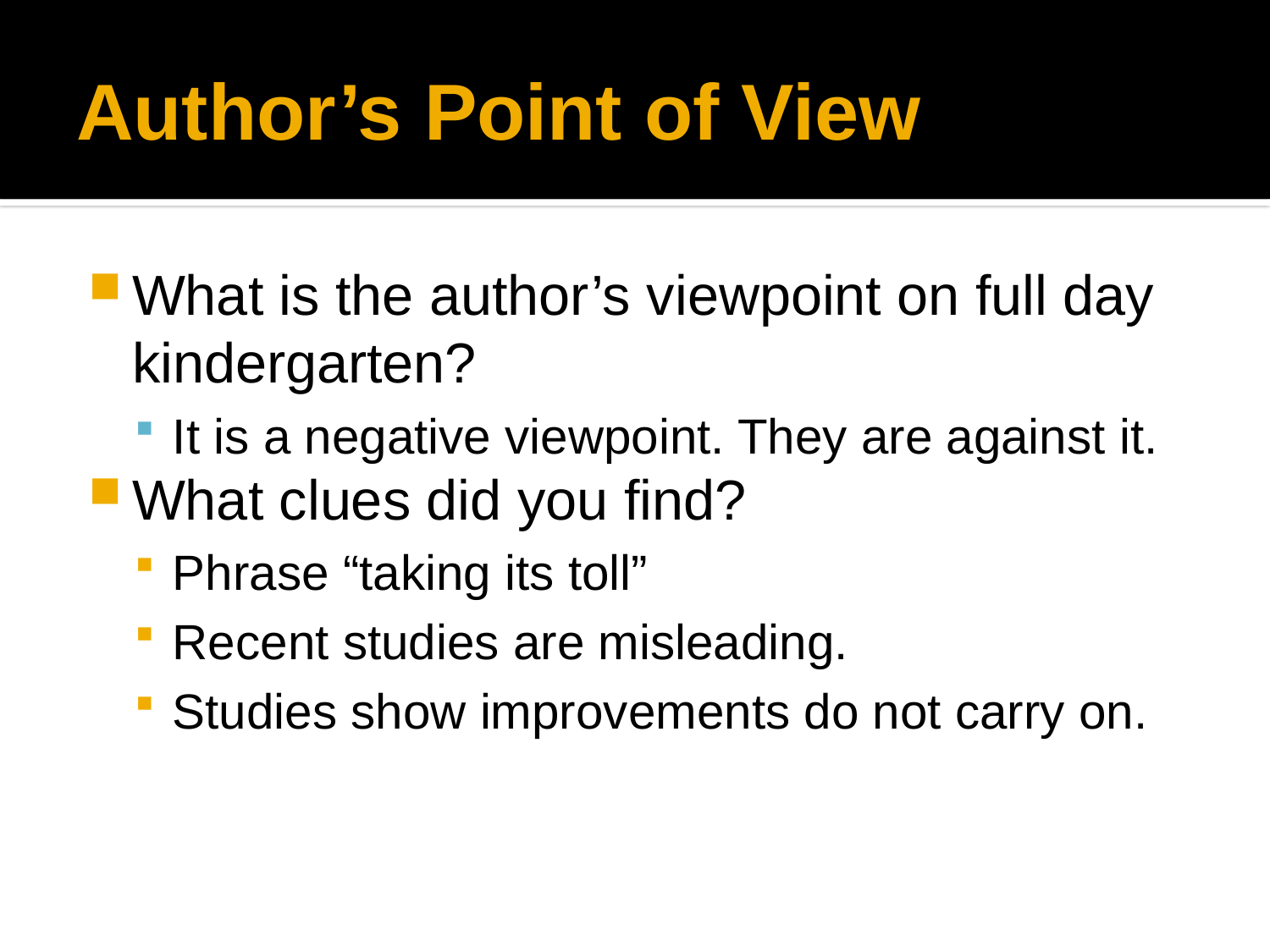

# Author’s Point of View
What is the author’s viewpoint on full day kindergarten?
It is a negative viewpoint. They are against it.
What clues did you find?
Phrase “taking its toll”
Recent studies are misleading.
Studies show improvements do not carry on.